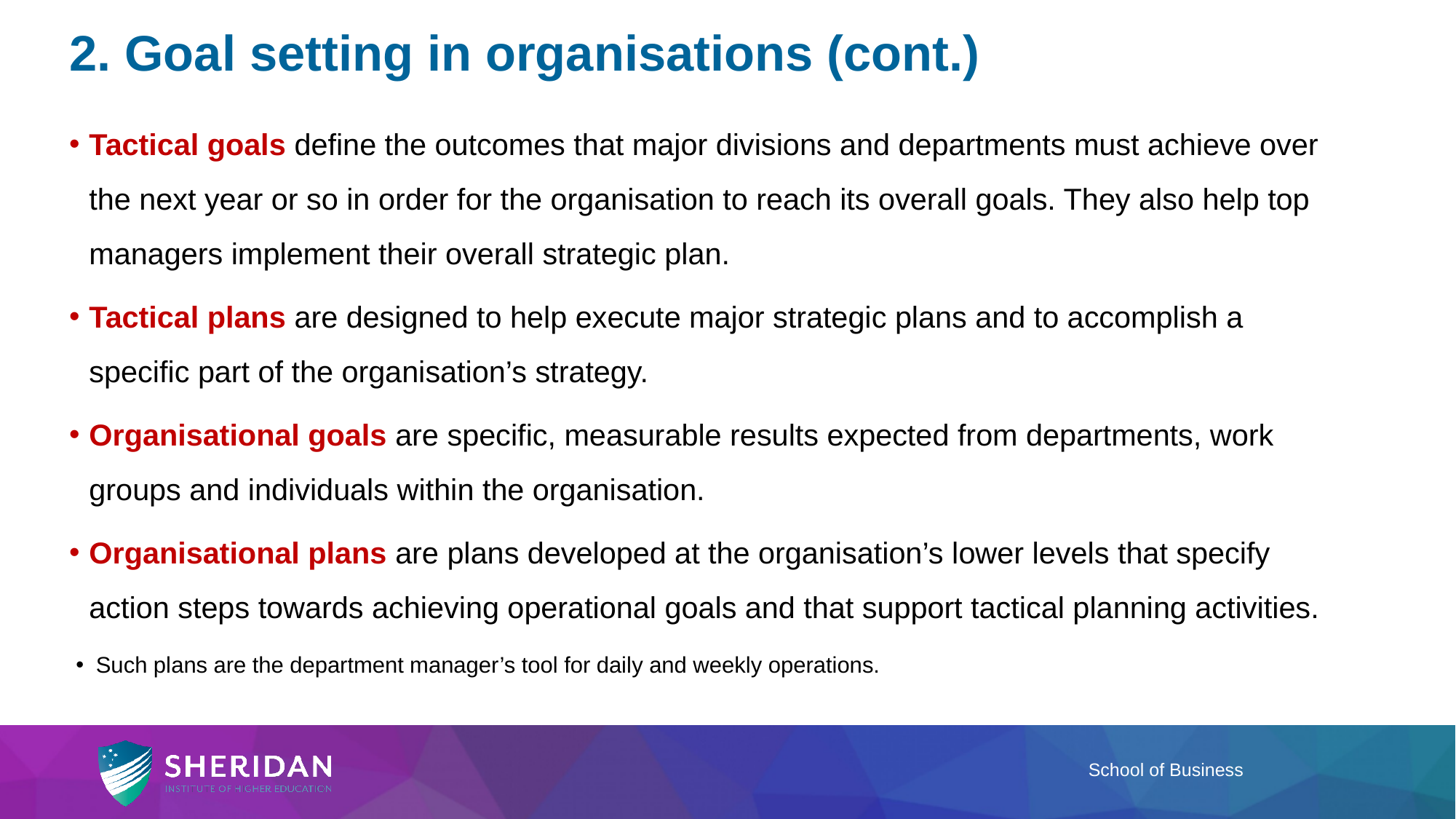

2. Goal setting in organisations (cont.)
Tactical goals define the outcomes that major divisions and departments must achieve over the next year or so in order for the organisation to reach its overall goals. They also help top managers implement their overall strategic plan.
Tactical plans are designed to help execute major strategic plans and to accomplish a specific part of the organisation’s strategy.
Organisational goals are specific, measurable results expected from departments, work groups and individuals within the organisation.
Organisational plans are plans developed at the organisation’s lower levels that specify action steps towards achieving operational goals and that support tactical planning activities.
Such plans are the department manager’s tool for daily and weekly operations.